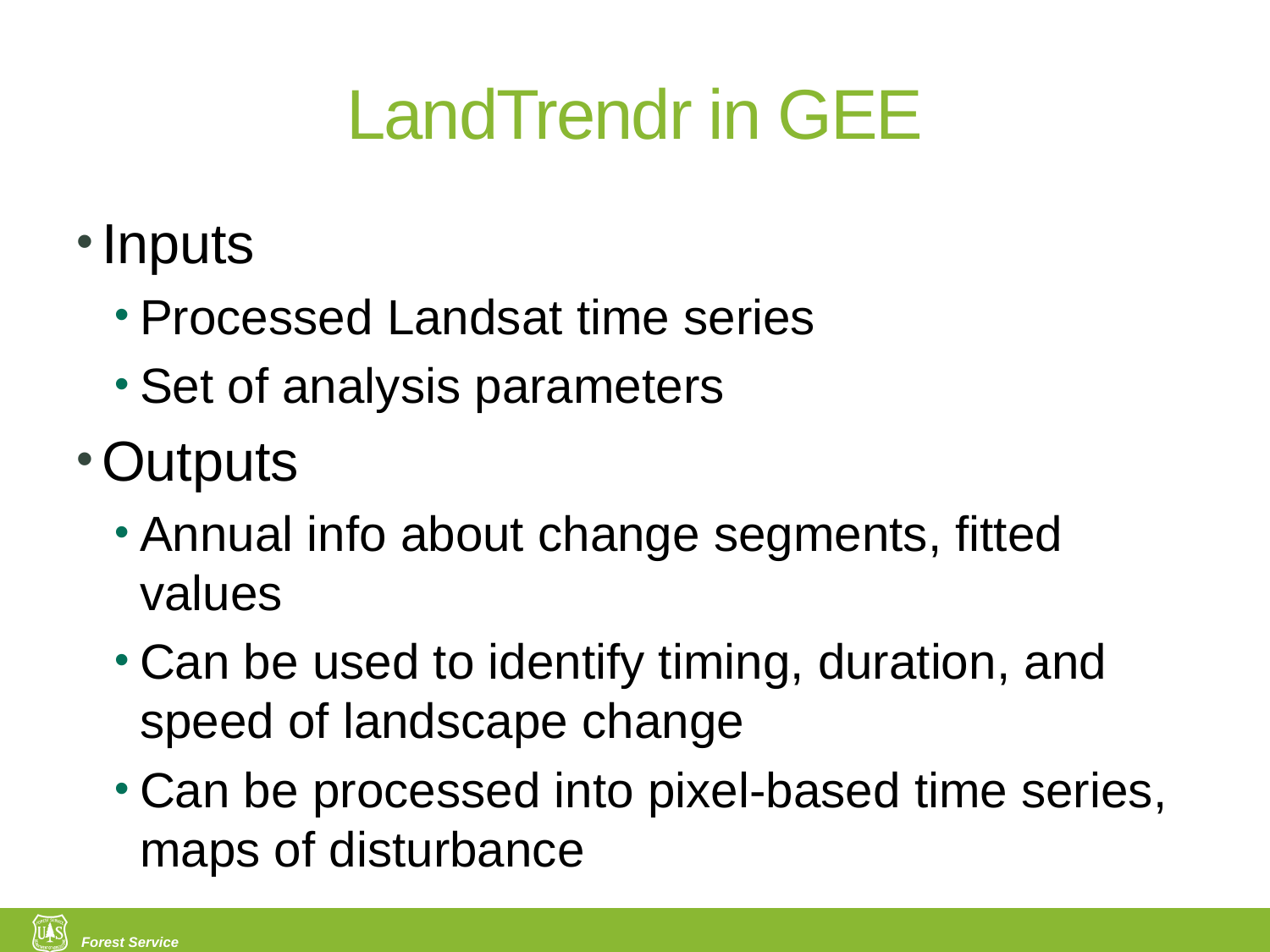

# LandTrendr in GEE
Inputs
Processed Landsat time series
Set of analysis parameters
Outputs
Annual info about change segments, fitted values
Can be used to identify timing, duration, and speed of landscape change
Can be processed into pixel-based time series, maps of disturbance